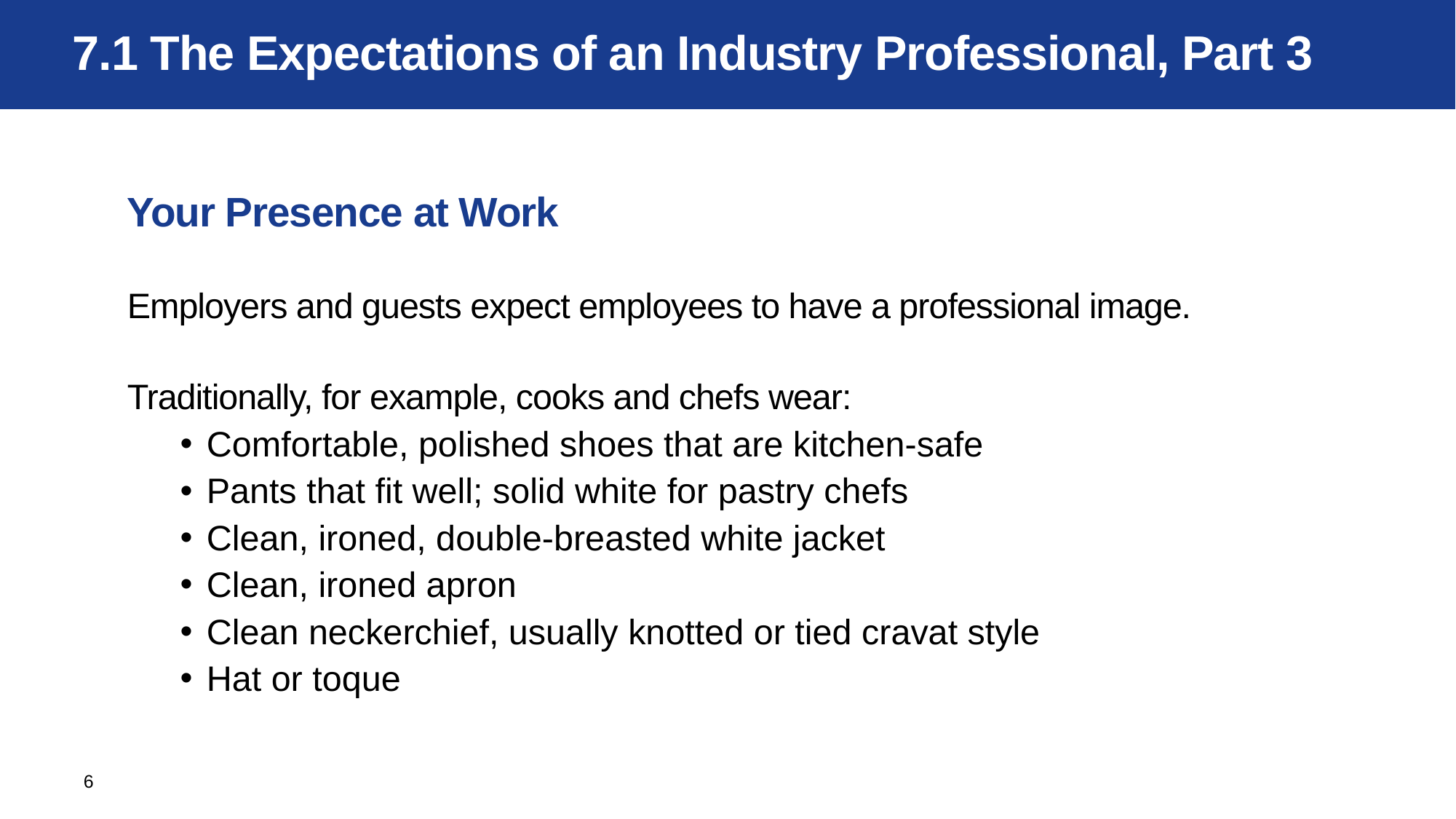

# 7.1 The Expectations of an Industry Professional, Part 3
Your Presence at Work
Employers and guests expect employees to have a professional image.
Traditionally, for example, cooks and chefs wear:
Comfortable, polished shoes that are kitchen-safe
Pants that fit well; solid white for pastry chefs
Clean, ironed, double-breasted white jacket
Clean, ironed apron
Clean neckerchief, usually knotted or tied cravat style
Hat or toque
6